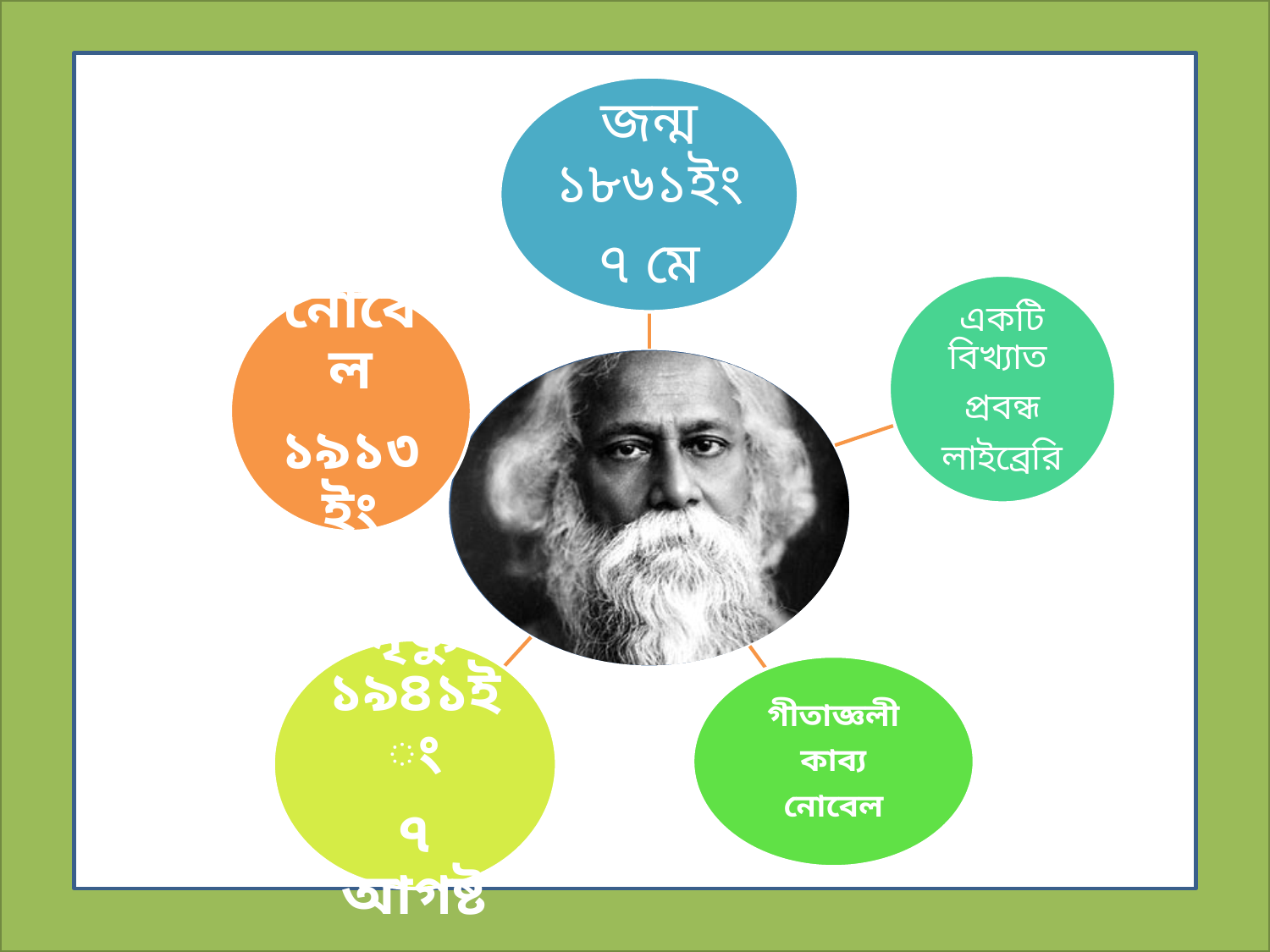

জন্ম ১৮৬১ইং
৭ মে

একটি বিখ্যাত
প্রবন্ধ
লাইব্রেরি

গীতাজ্ঞলী
কাব্য
নোবেল

মৃত্যু ১৯৪১ইং
৭ আগষ্ট

নোবেল
১৯১৩ইং